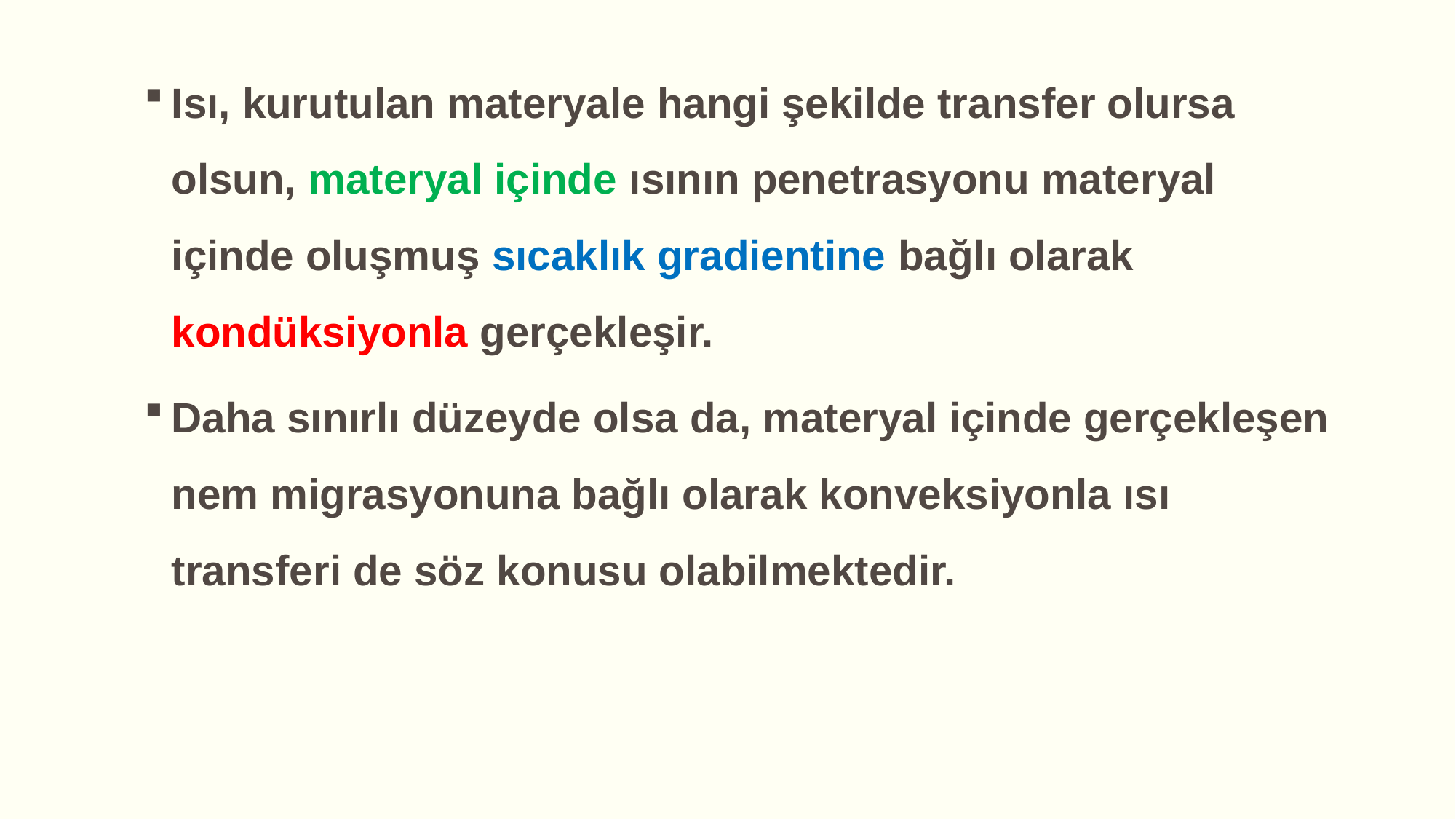

Isı, kurutulan materyale hangi şekilde transfer olursa olsun, materyal içinde ısının penetrasyonu materyal içinde oluşmuş sıcaklık gradientine bağlı olarak kondüksiyonla gerçekleşir.
Daha sınırlı düzeyde olsa da, materyal içinde gerçekleşen nem migrasyonuna bağlı olarak konveksiyonla ısı transferi de söz konusu olabilmektedir.